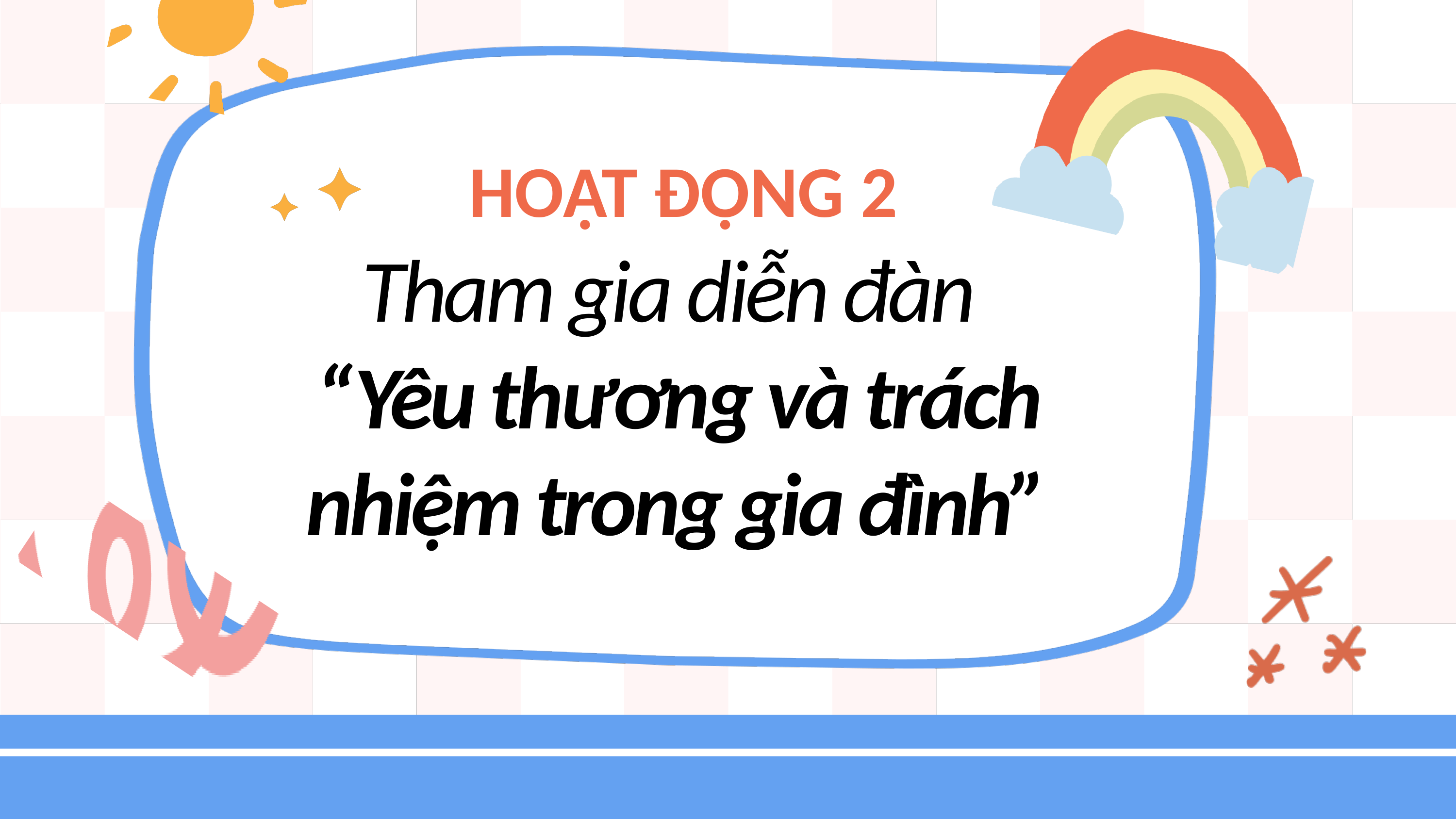

KHỞI ĐỘNG

HOẠT ĐỘNG 2

Tham gia diễn đàn
“Yêu thương và trách nhiệm trong gia đình”